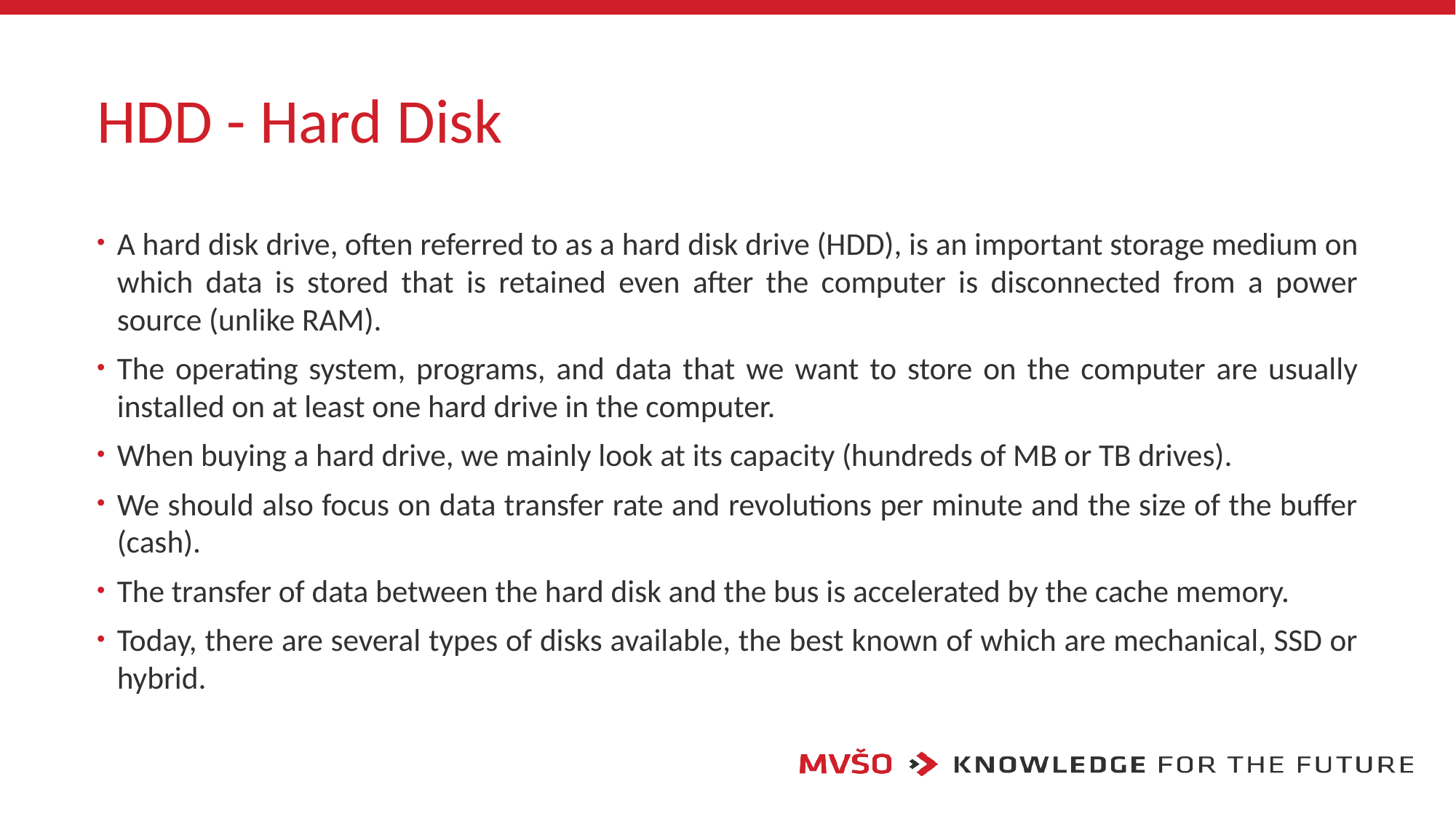

# HDD - Hard Disk
A hard disk drive, often referred to as a hard disk drive (HDD), is an important storage medium on which data is stored that is retained even after the computer is disconnected from a power source (unlike RAM).
The operating system, programs, and data that we want to store on the computer are usually installed on at least one hard drive in the computer.
When buying a hard drive, we mainly look at its capacity (hundreds of MB or TB drives).
We should also focus on data transfer rate and revolutions per minute and the size of the buffer (cash).
The transfer of data between the hard disk and the bus is accelerated by the cache memory.
Today, there are several types of disks available, the best known of which are mechanical, SSD or hybrid.